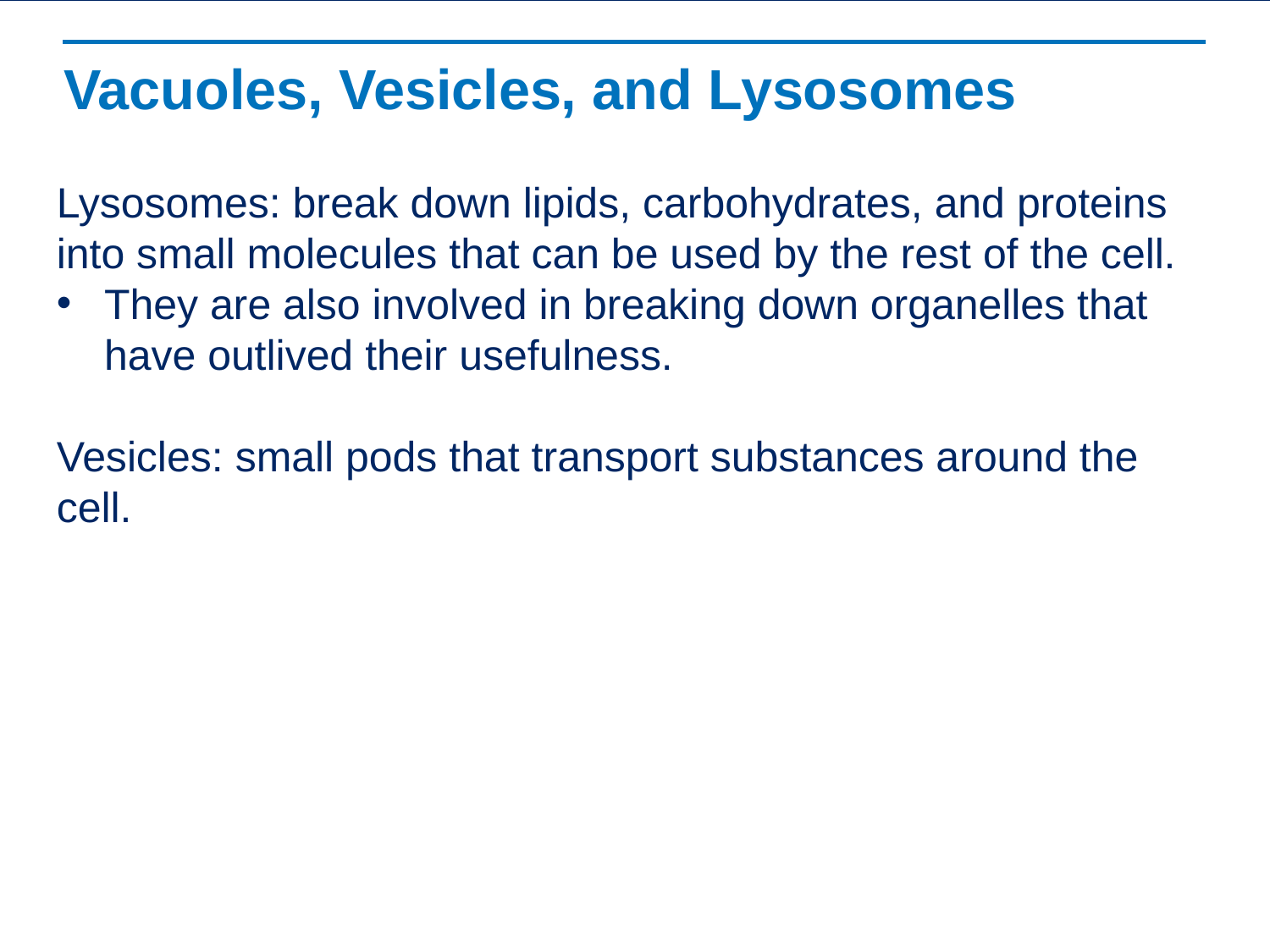

# Vacuoles, Vesicles, and Lysosomes
Lysosomes: break down lipids, carbohydrates, and proteins into small molecules that can be used by the rest of the cell.
They are also involved in breaking down organelles that have outlived their usefulness.

Vesicles: small pods that transport substances around the cell.